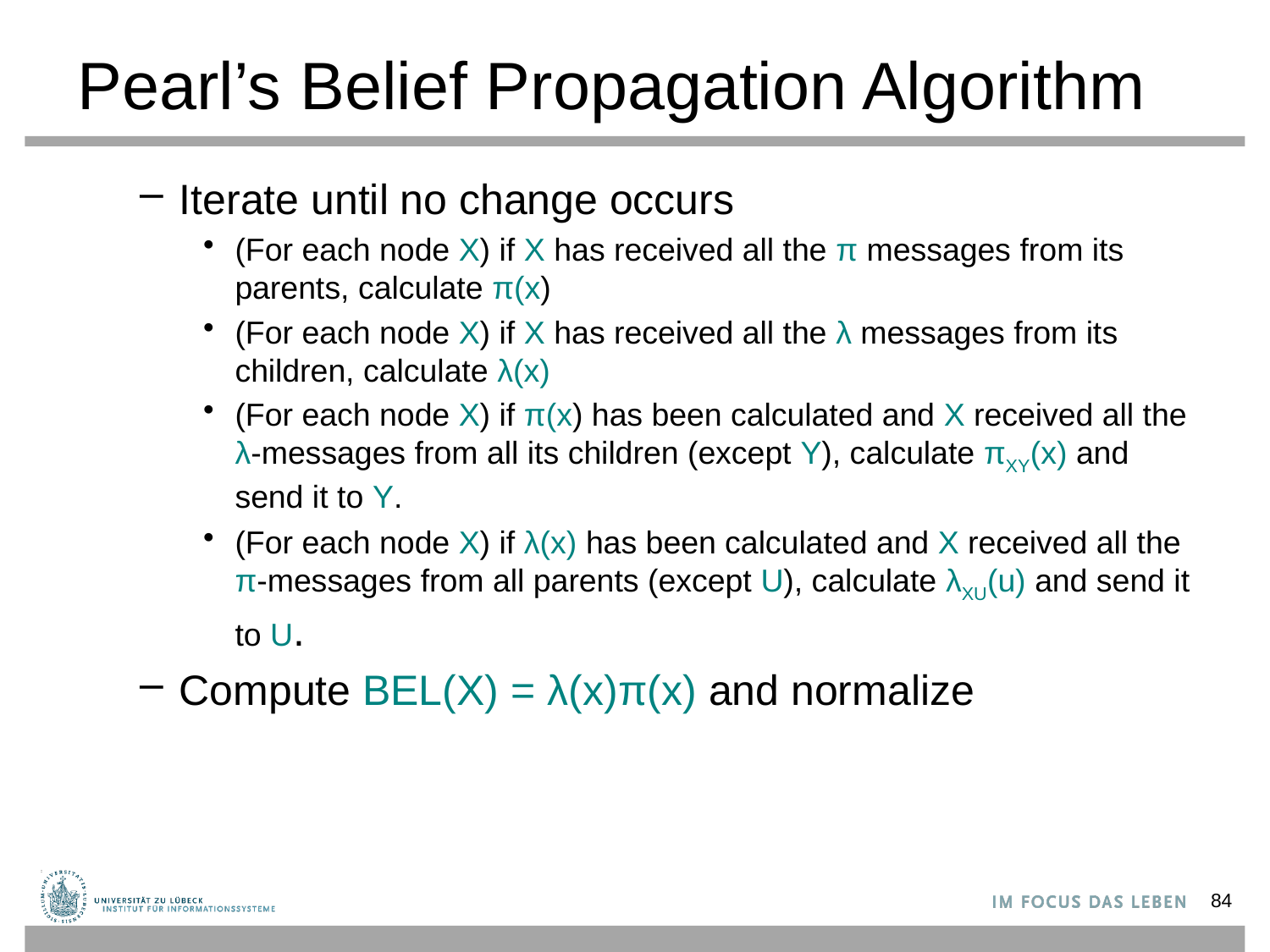

# Pearl’s Belief Propagation Algorithm
Iterate until no change occurs
(For each node X) if X has received all the π messages from its parents, calculate π(x)
(For each node X) if X has received all the λ messages from its children, calculate λ(x)
(For each node X) if π(x) has been calculated and X received all the λ-messages from all its children (except Y), calculate πXY(x) and send it to Y.
(For each node X) if λ(x) has been calculated and X received all the π-messages from all parents (except U), calculate λXU(u) and send it to U.
Compute BEL(X) = λ(x)π(x) and normalize
84